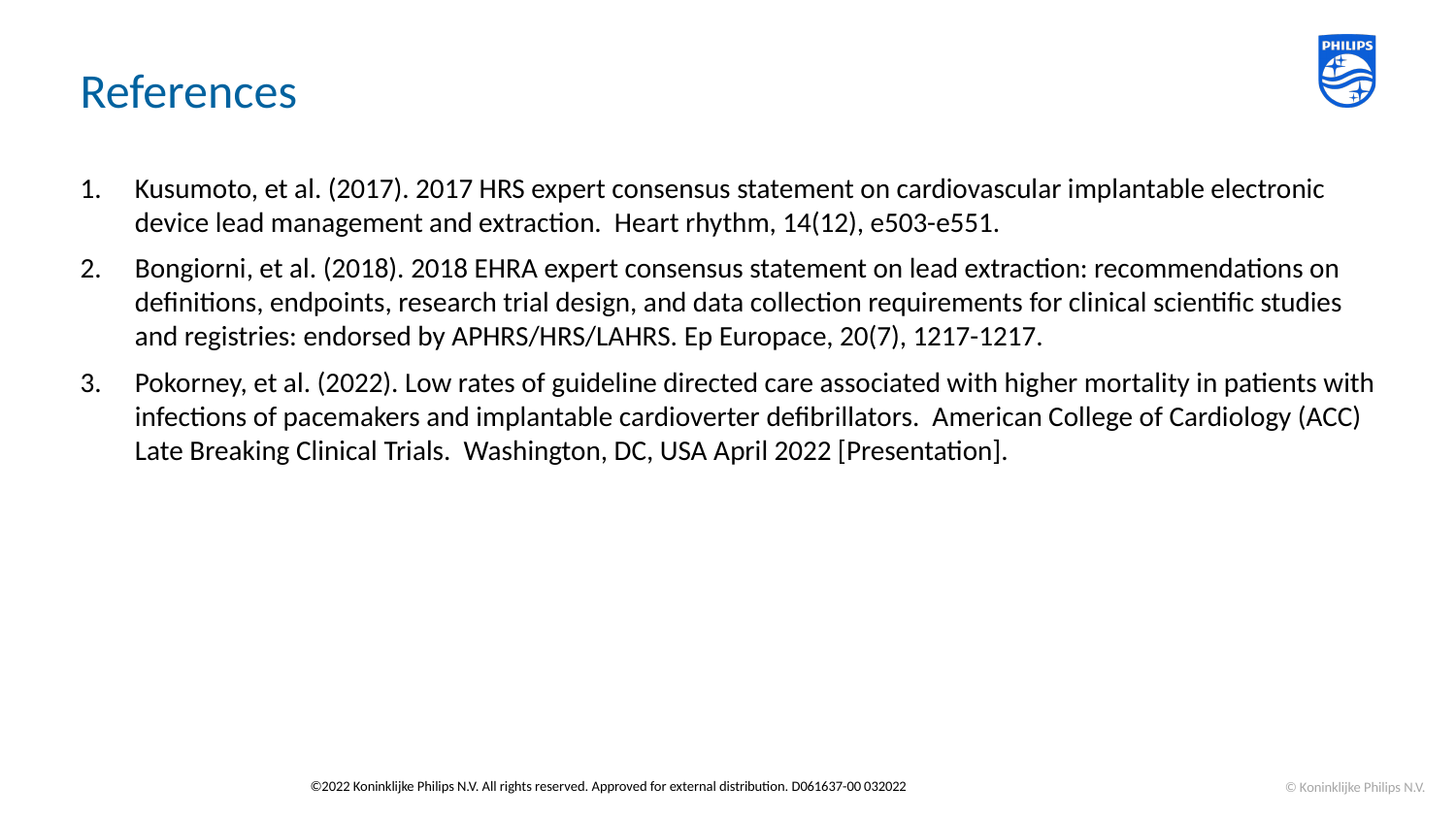

# References
Kusumoto, et al. (2017). 2017 HRS expert consensus statement on cardiovascular implantable electronic device lead management and extraction.  Heart rhythm, 14(12), e503-e551.
Bongiorni, et al. (2018). 2018 EHRA expert consensus statement on lead extraction: recommendations on definitions, endpoints, research trial design, and data collection requirements for clinical scientific studies and registries: endorsed by APHRS/HRS/LAHRS. Ep Europace, 20(7), 1217-1217.
Pokorney, et al. (2022). Low rates of guideline directed care associated with higher mortality in patients with infections of pacemakers and implantable cardioverter defibrillators.  American College of Cardiology (ACC) Late Breaking Clinical Trials.  Washington, DC, USA April 2022 [Presentation].
©2022 Koninklijke Philips N.V. All rights reserved. Approved for external distribution. D061637-00 032022